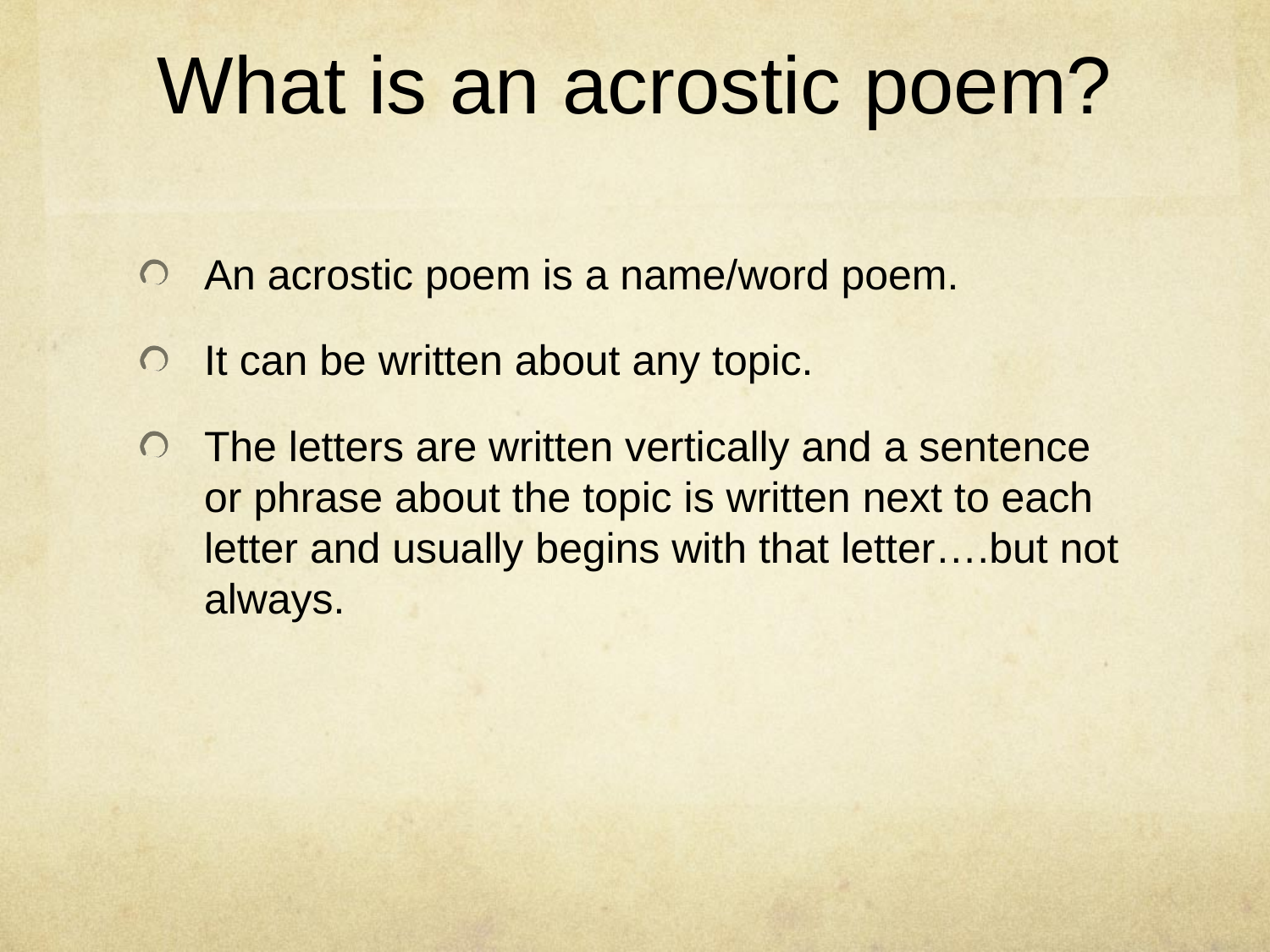

# What is an acrostic poem?
An acrostic poem is a name/word poem.
It can be written about any topic.
The letters are written vertically and a sentence or phrase about the topic is written next to each letter and usually begins with that letter….but not always.